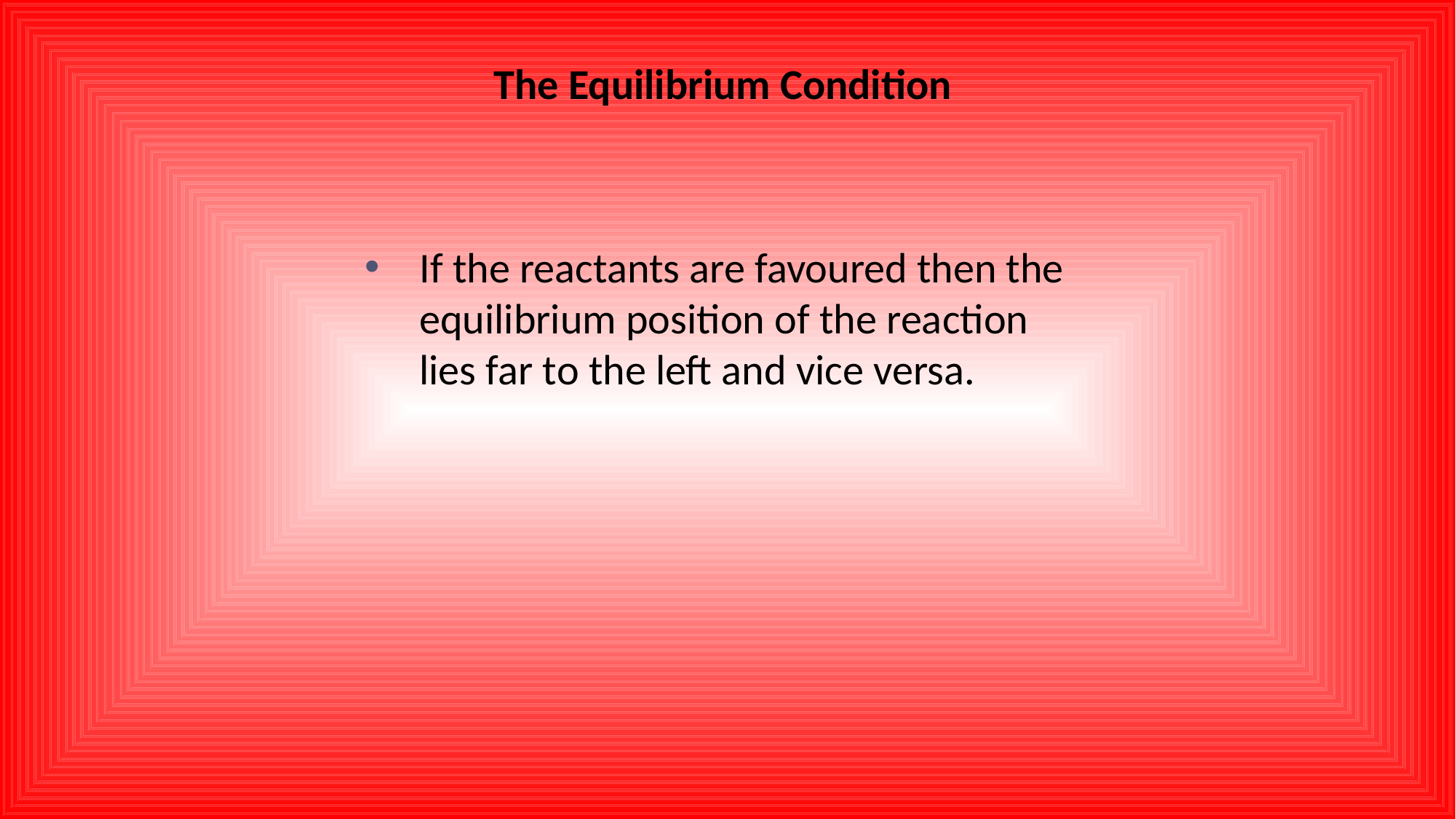

The Equilibrium Condition
If the reactants are favoured then the equilibrium position of the reaction lies far to the left and vice versa.